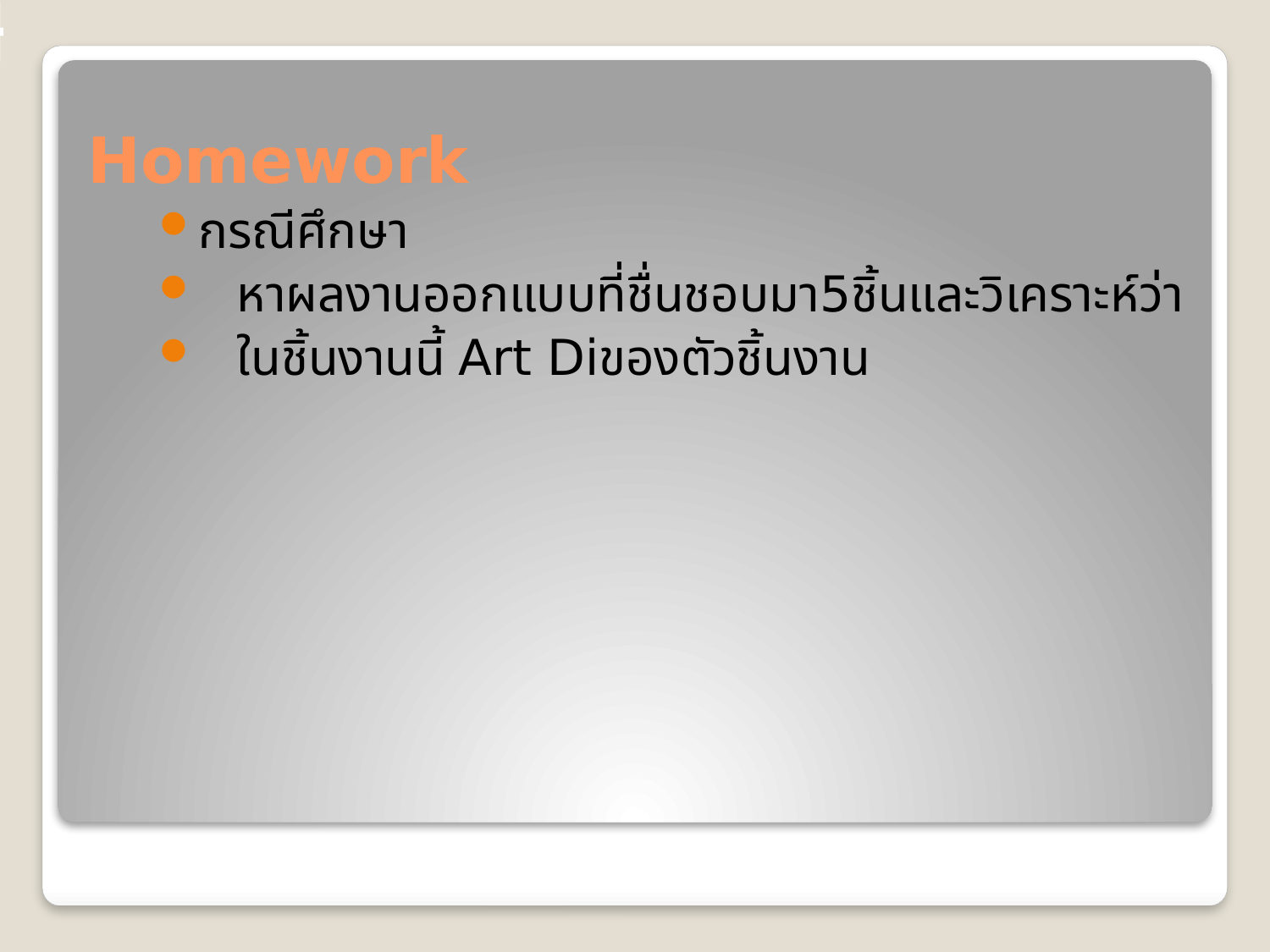

# Homework
กรณีศึกษา
   หาผลงานออกแบบที่ชื่นชอบมา5ชิ้นและวิเคราะห์ว่า
   ในชิ้นงานนี้ Art Diของตัวชิ้นงาน